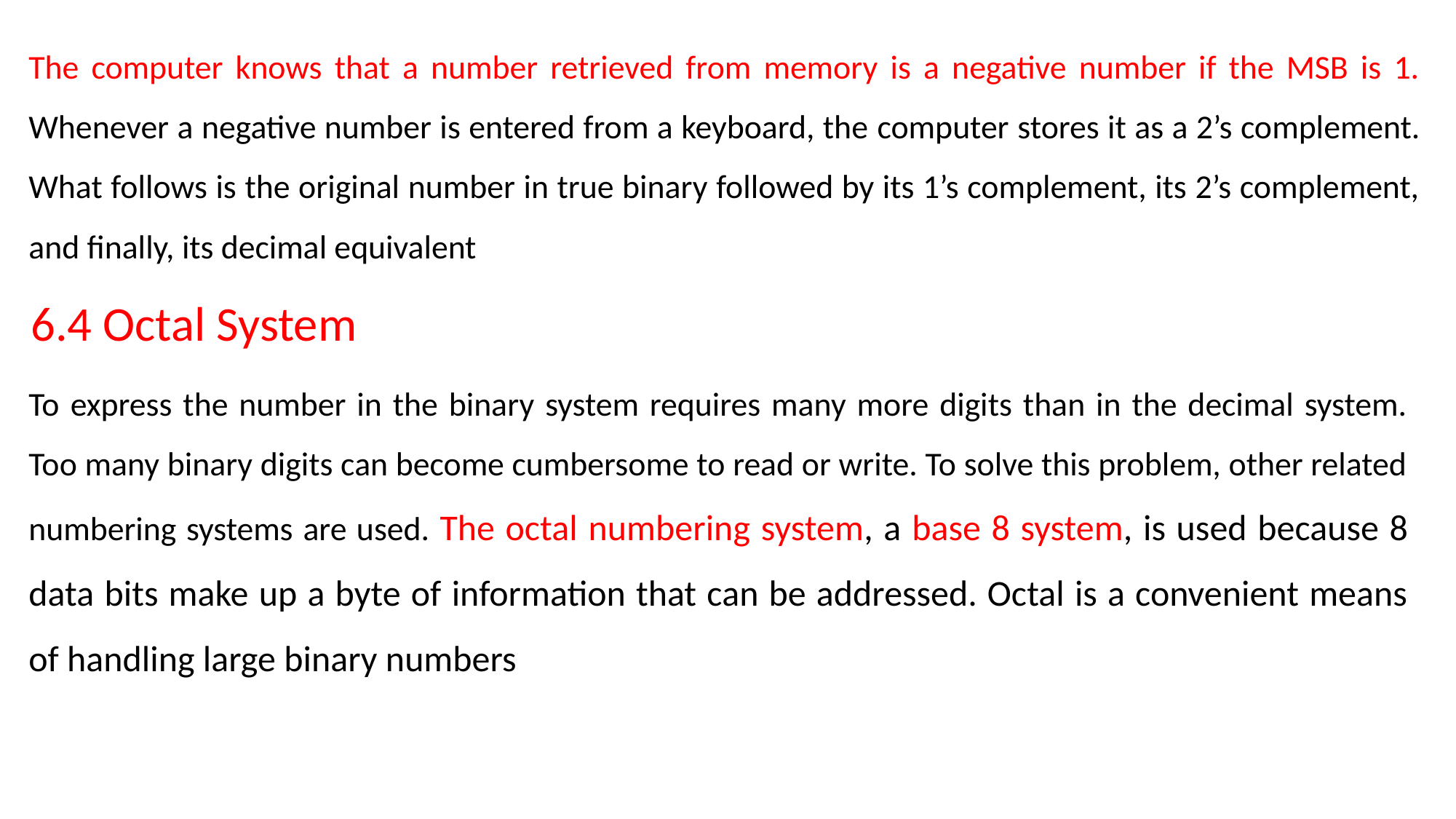

The computer knows that a number retrieved from memory is a negative number if the MSB is 1. Whenever a negative number is entered from a keyboard, the computer stores it as a 2’s complement. What follows is the original number in true binary followed by its 1’s complement, its 2’s complement, and finally, its decimal equivalent
6.4 Octal System
To express the number in the binary system requires many more digits than in the decimal system. Too many binary digits can become cumbersome to read or write. To solve this problem, other related numbering systems are used. The octal numbering system, a base 8 system, is used because 8 data bits make up a byte of information that can be addressed. Octal is a convenient means of handling large binary numbers